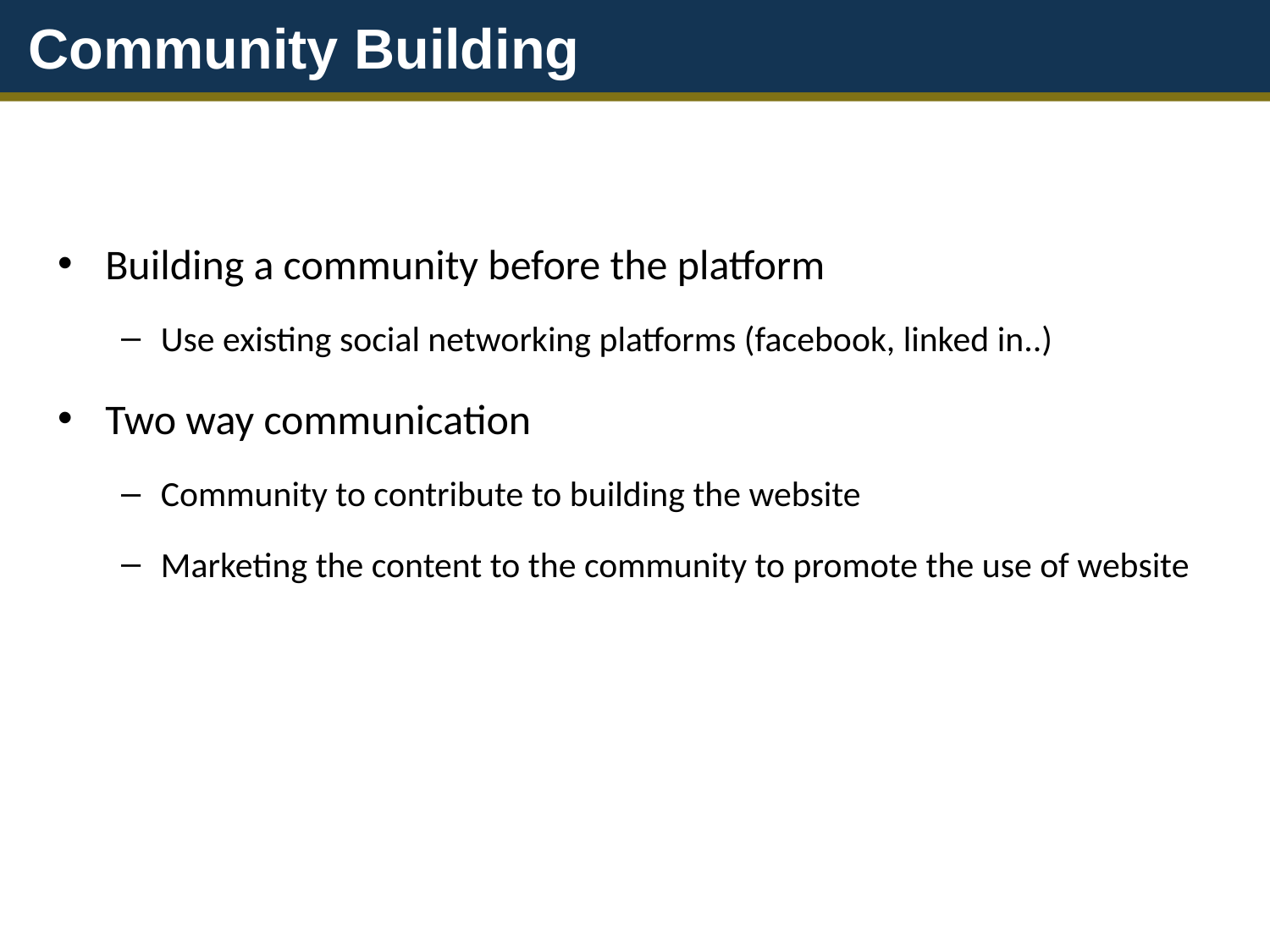

Community Building

Building a community before the platform
Use existing social networking platforms (facebook, linked in..)
Two way communication
Community to contribute to building the website
Marketing the content to the community to promote the use of website